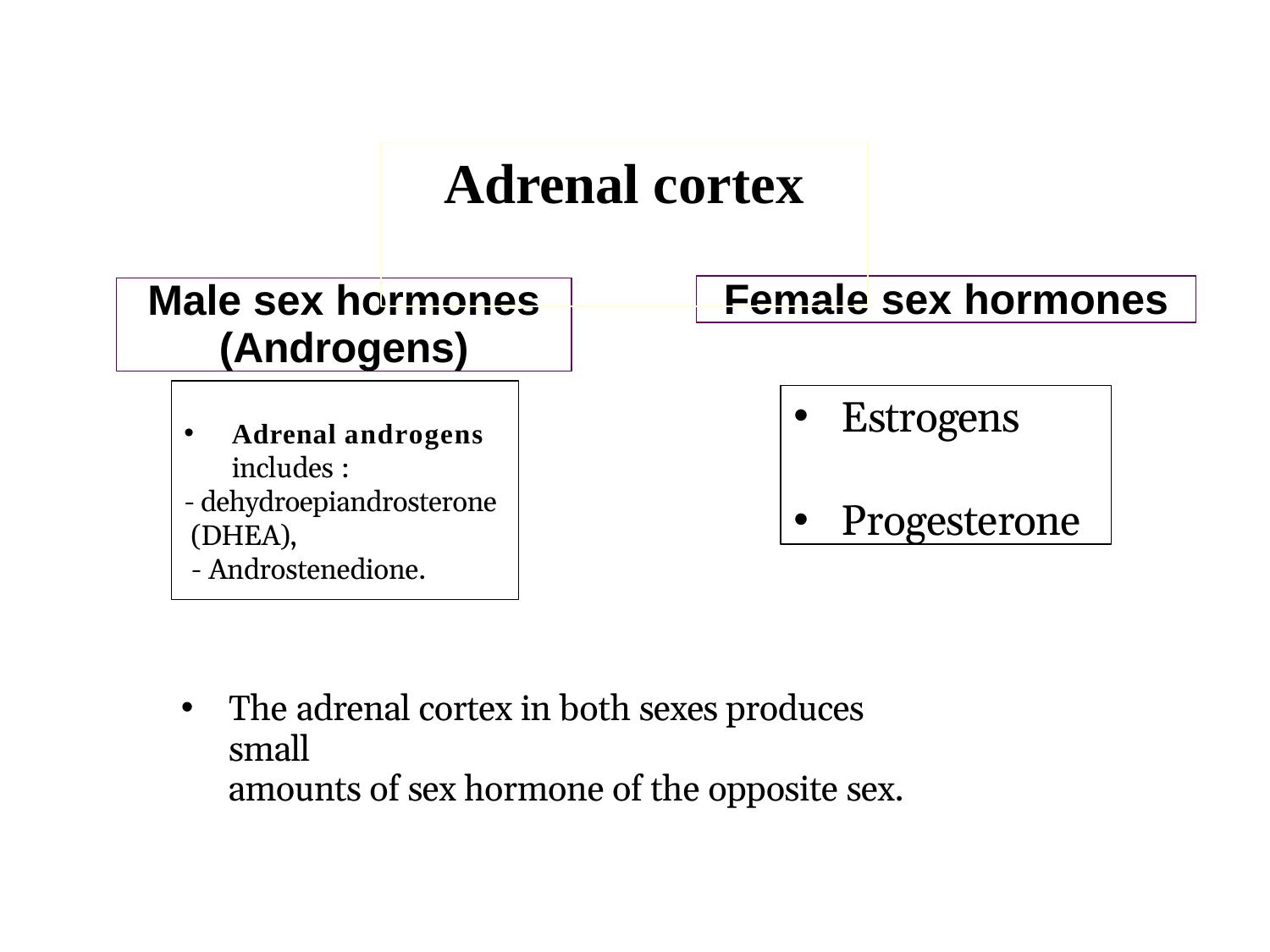

# Adrenal cortex
Female sex hormones
Male sex hormones
(Androgens)

Estrogens

Progesterone
Adrenal androgens
includes :
- dehydroepiandrosterone  (DHEA),
- Androstenedione.
The adrenal cortex in both sexes produces small
amounts of sex hormone of the opposite sex.